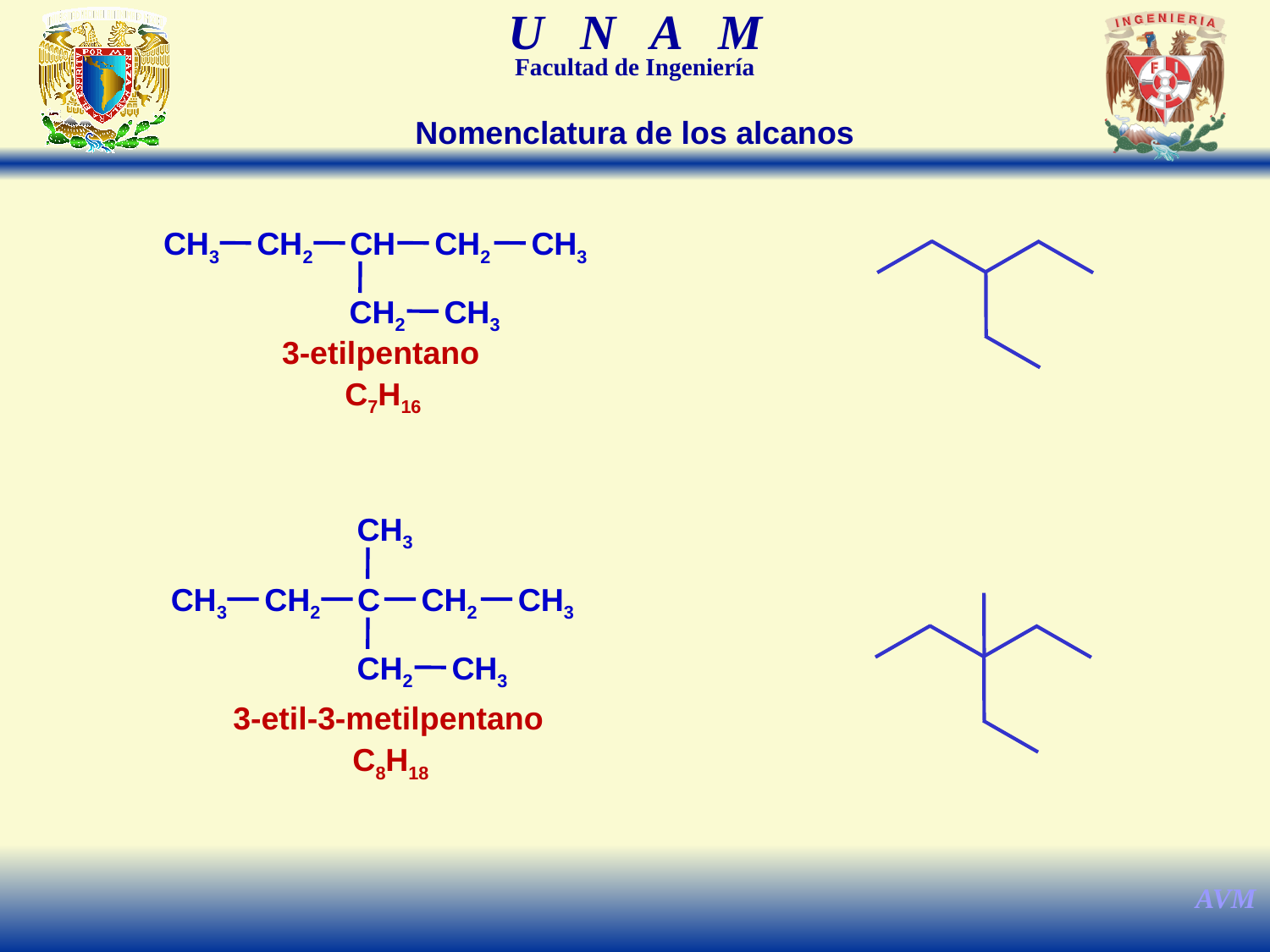

Nomenclatura de los alcanos
CH3
CH2
CH
CH2
CH3
CH2
CH3
3-etilpentano
C7H16
CH3
CH3
CH2
C
CH2
CH3
CH2
CH3
3-etil-3-metilpentano
C8H18